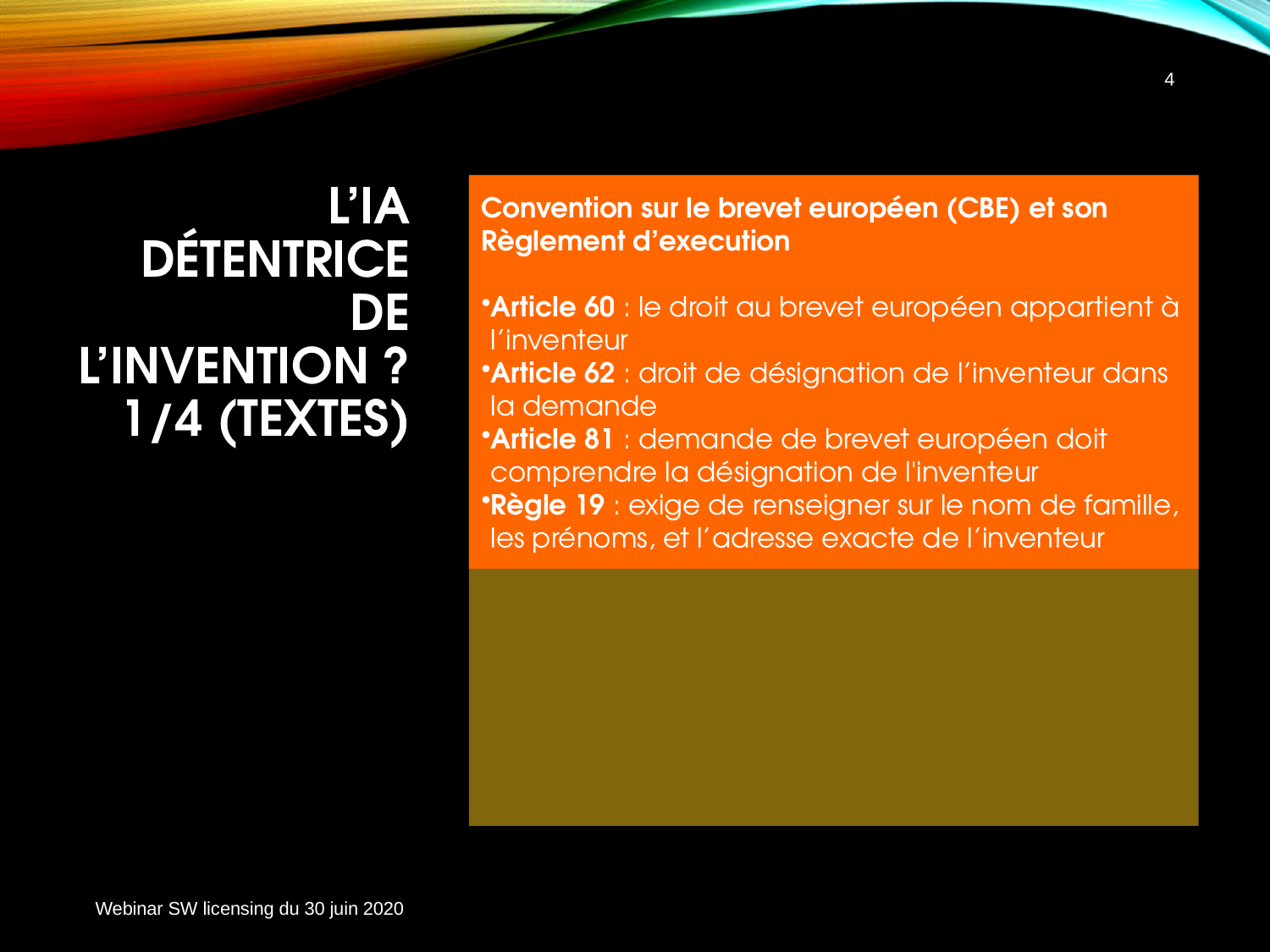

4

# L’IA détentrice de l’invention ? 1/4 (Textes)
Convention sur le brevet européen (CBE) et son Règlement d’execution
Article 60 : le droit au brevet européen appartient à l’inventeur
Article 62 : droit de désignation de l’inventeur dans la demande
Article 81 : demande de brevet européen doit comprendre la désignation de l'inventeur
Règle 19 : exige de renseigner sur le nom de famille, les prénoms, et l’adresse exacte de l’inventeur
Webinar SW licensing du 30 juin 2020